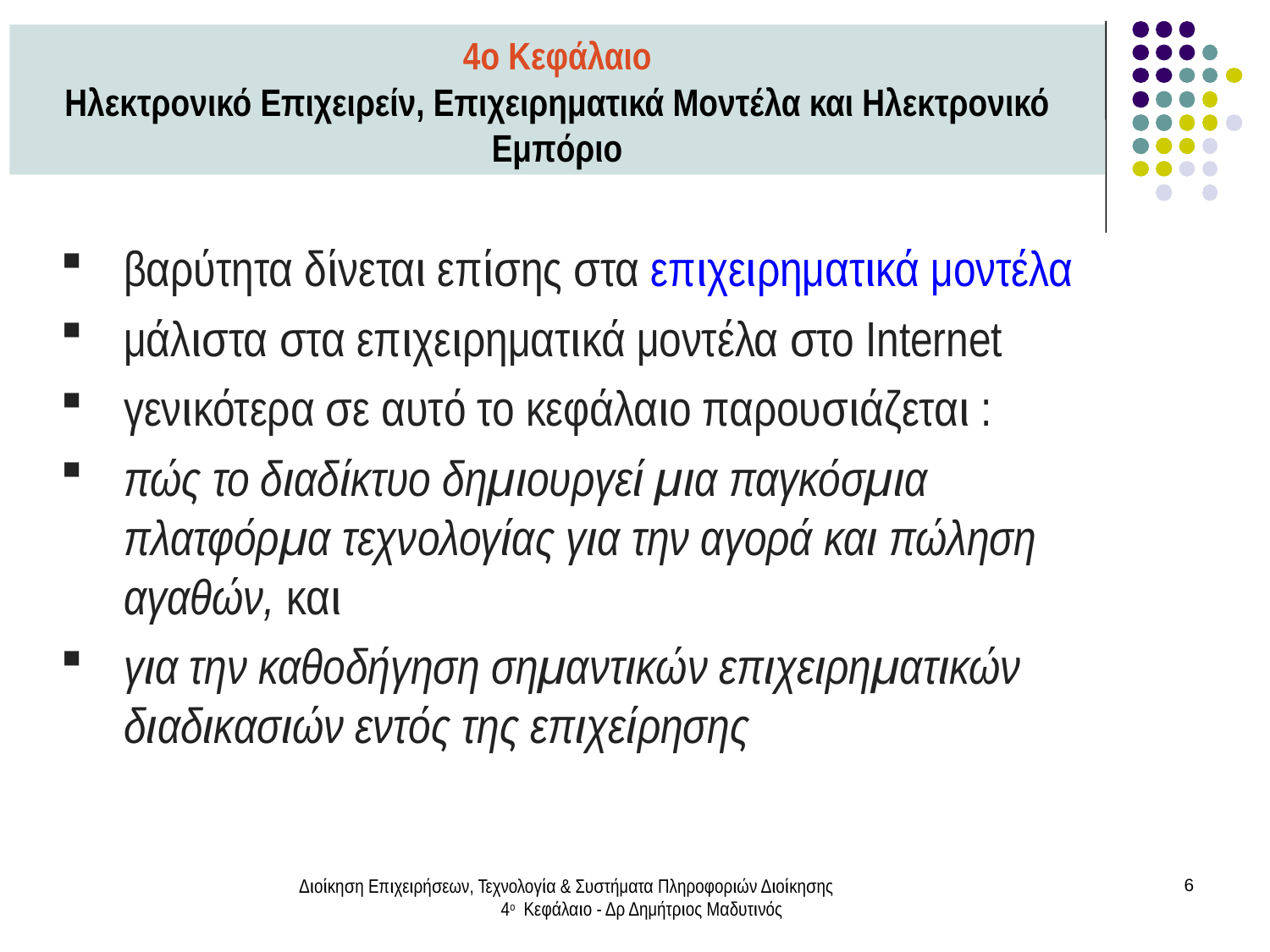

4ο Κεφάλαιο
Ηλεκτρονικό Επιχειρείν, Επιχειρηματικά Μοντέλα και Ηλεκτρονικό Εμπόριο
βαρύτητα δίνεται επίσης στα επιχειρηματικά μοντέλα
μάλιστα στα επιχειρηματικά μοντέλα στο Internet
γενικότερα σε αυτό το κεφάλαιο παρουσιάζεται :
πώς το διαδίκτυο δημιουργεί μια παγκόσμια πλατφόρμα τεχνολογίας για την αγορά και πώληση αγαθών, και
για την καθοδήγηση σημαντικών επιχειρηματικών διαδικασιών εντός της επιχείρησης
Διοίκηση Επιχειρήσεων, Τεχνολογία & Συστήματα Πληροφοριών Διοίκησης                                   4ο  Κεφάλαιο - Δρ Δημήτριος Μαδυτινός
6